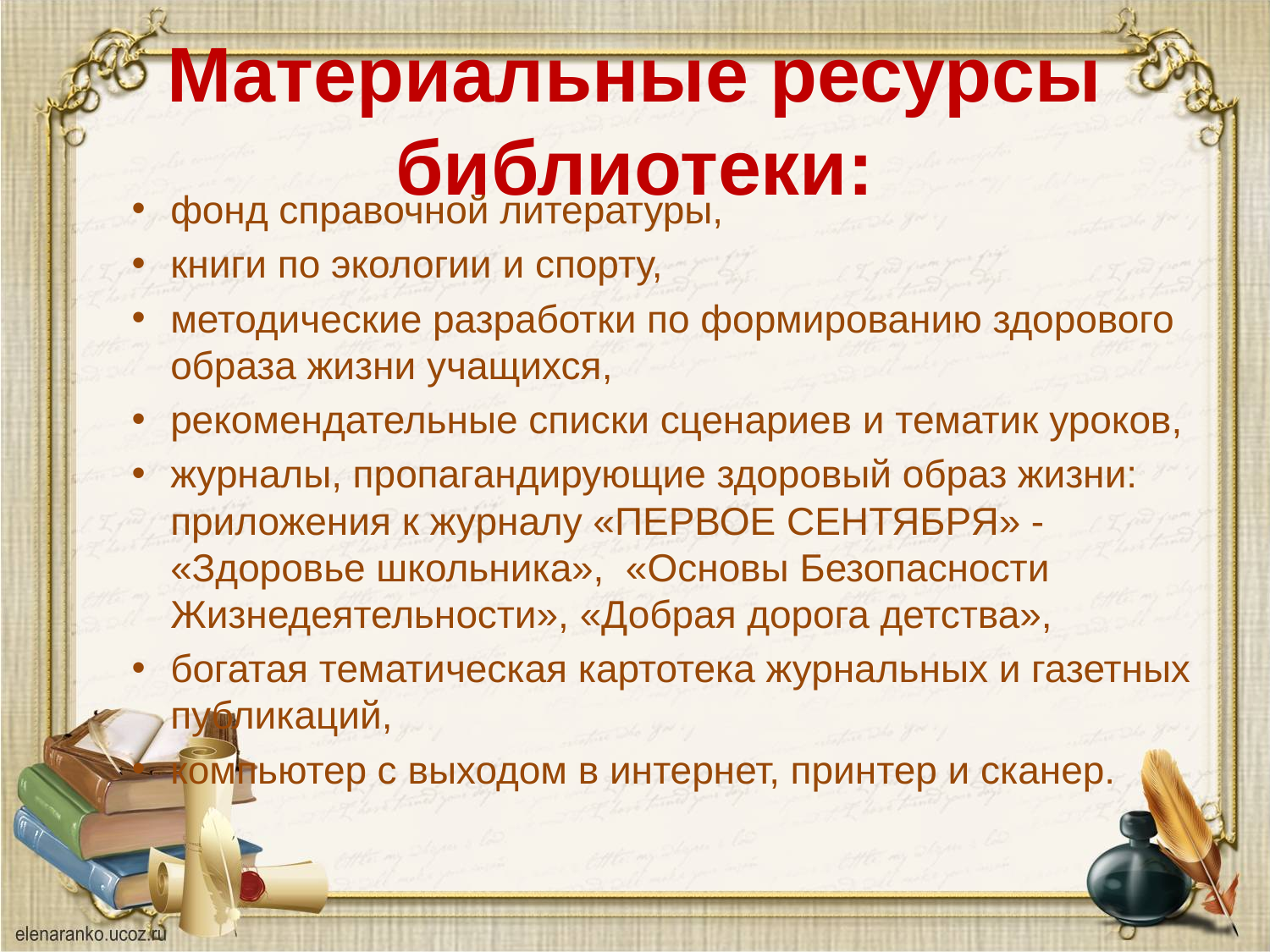

# Материальные ресурсы библиотеки:
фонд справочной литературы,
книги по экологии и спорту,
методические разработки по формированию здорового образа жизни учащихся,
рекомендательные списки сценариев и тематик уроков,
журналы, пропагандирующие здоровый образ жизни:  приложения к журналу «ПЕРВОЕ СЕНТЯБРЯ» - «Здоровье школьника»,  «Основы Безопасности Жизнедеятельности», «Добрая дорога детства»,
богатая тематическая картотека журнальных и газетных публикаций,
компьютер с выходом в интернет, принтер и сканер.